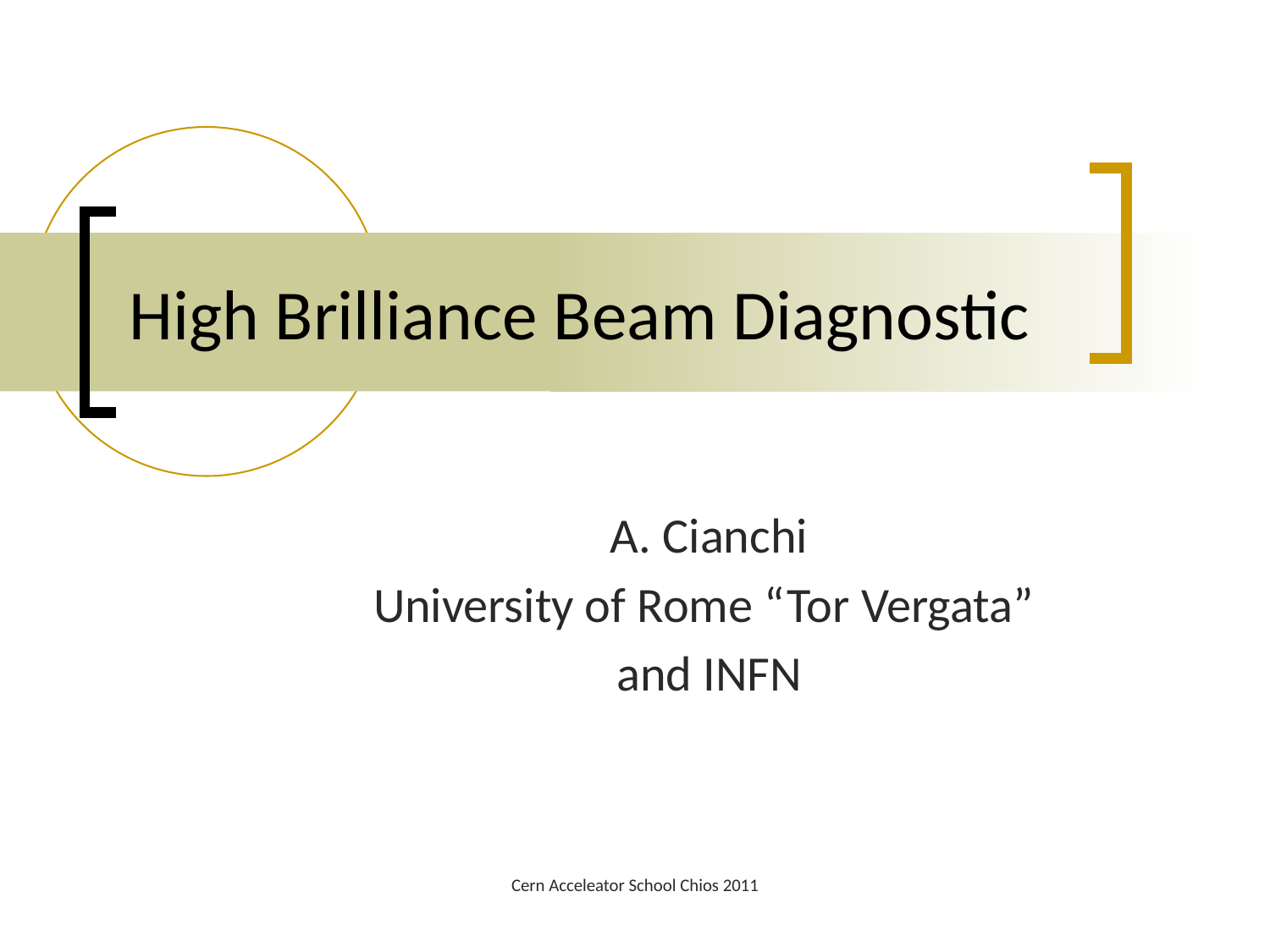

# High Brilliance Beam Diagnostic
A. Cianchi
University of Rome “Tor Vergata”
and INFN

Cern Acceleator School Chios 2011